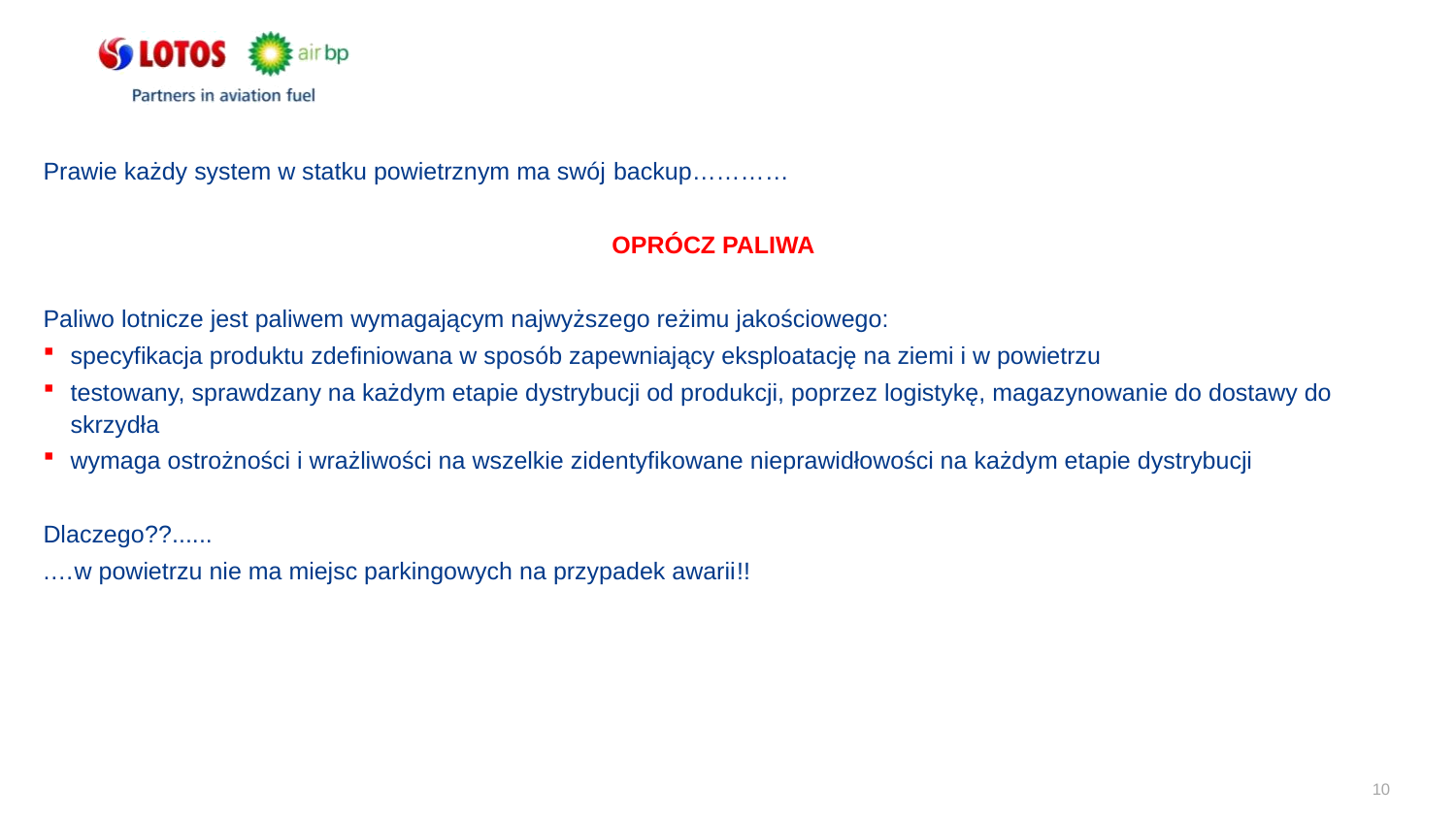

#
Prawie każdy system w statku powietrznym ma swój backup…………

OPRÓCZ PALIWA

Paliwo lotnicze jest paliwem wymagającym najwyższego reżimu jakościowego:
specyfikacja produktu zdefiniowana w sposób zapewniający eksploatację na ziemi i w powietrzu
testowany, sprawdzany na każdym etapie dystrybucji od produkcji, poprzez logistykę, magazynowanie do dostawy do skrzydła
wymaga ostrożności i wrażliwości na wszelkie zidentyfikowane nieprawidłowości na każdym etapie dystrybucji

Dlaczego??......
.…w powietrzu nie ma miejsc parkingowych na przypadek awarii!!